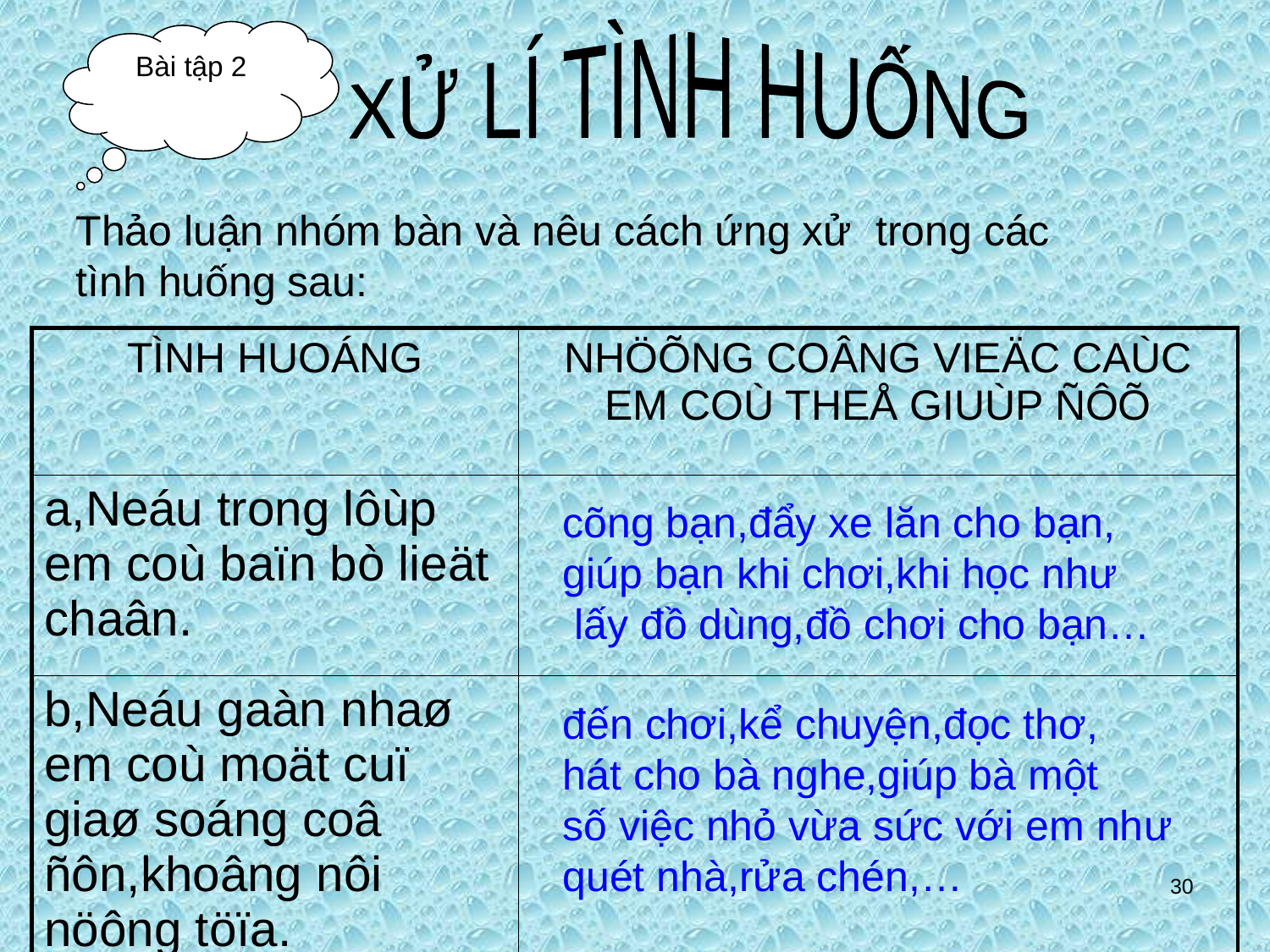

XỬ LÍ TÌNH HUỐNG
Bài tập 2
Thảo luận nhóm bàn và nêu cách ứng xử  trong các
tình huống sau:
| TÌNH HUOÁNG | NHÖÕNG COÂNG VIEÄC CAÙC EM COÙ THEÅ GIUÙP ÑÔÕ |
| --- | --- |
| a,Neáu trong lôùp em coù baïn bò lieät chaân. |  |
| b,Neáu gaàn nhaø em coù moät cuï giaø soáng coâ ñôn,khoâng nôi nöông töïa. |  |
cõng bạn,đẩy xe lăn cho bạn,
giúp bạn khi chơi,khi học như
 lấy đồ dùng,đồ chơi cho bạn…
đến chơi,kể chuyện,đọc thơ,
hát cho bà nghe,giúp bà một
số việc nhỏ vừa sức với em như
quét nhà,rửa chén,…
30